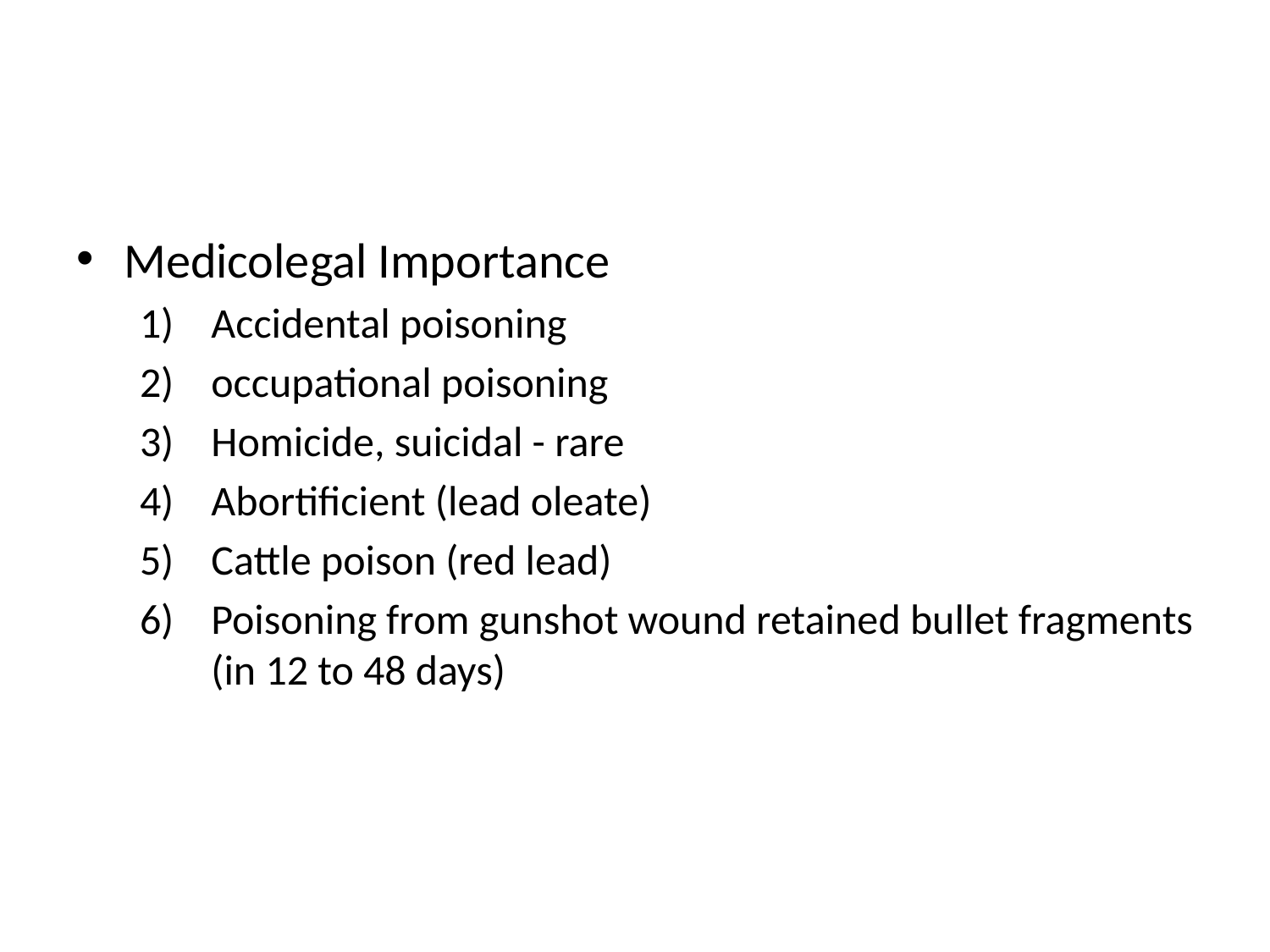

#
Medicolegal Importance
Accidental poisoning
occupational poisoning
Homicide, suicidal - rare
Abortificient (lead oleate)
Cattle poison (red lead)
Poisoning from gunshot wound retained bullet fragments (in 12 to 48 days)